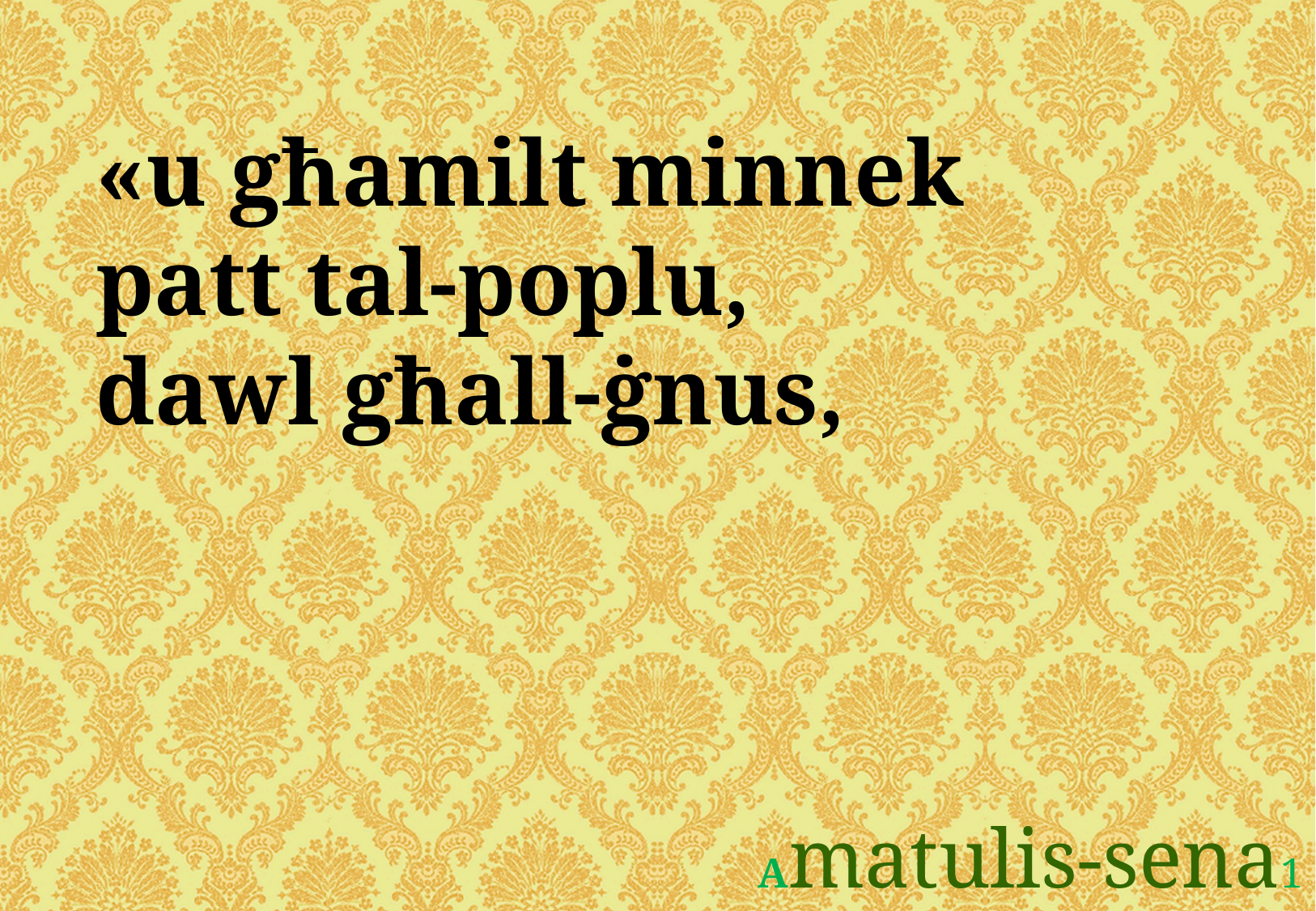

«u għamilt minnek
patt tal-poplu,
dawl għall-ġnus,
Amatulis-sena1